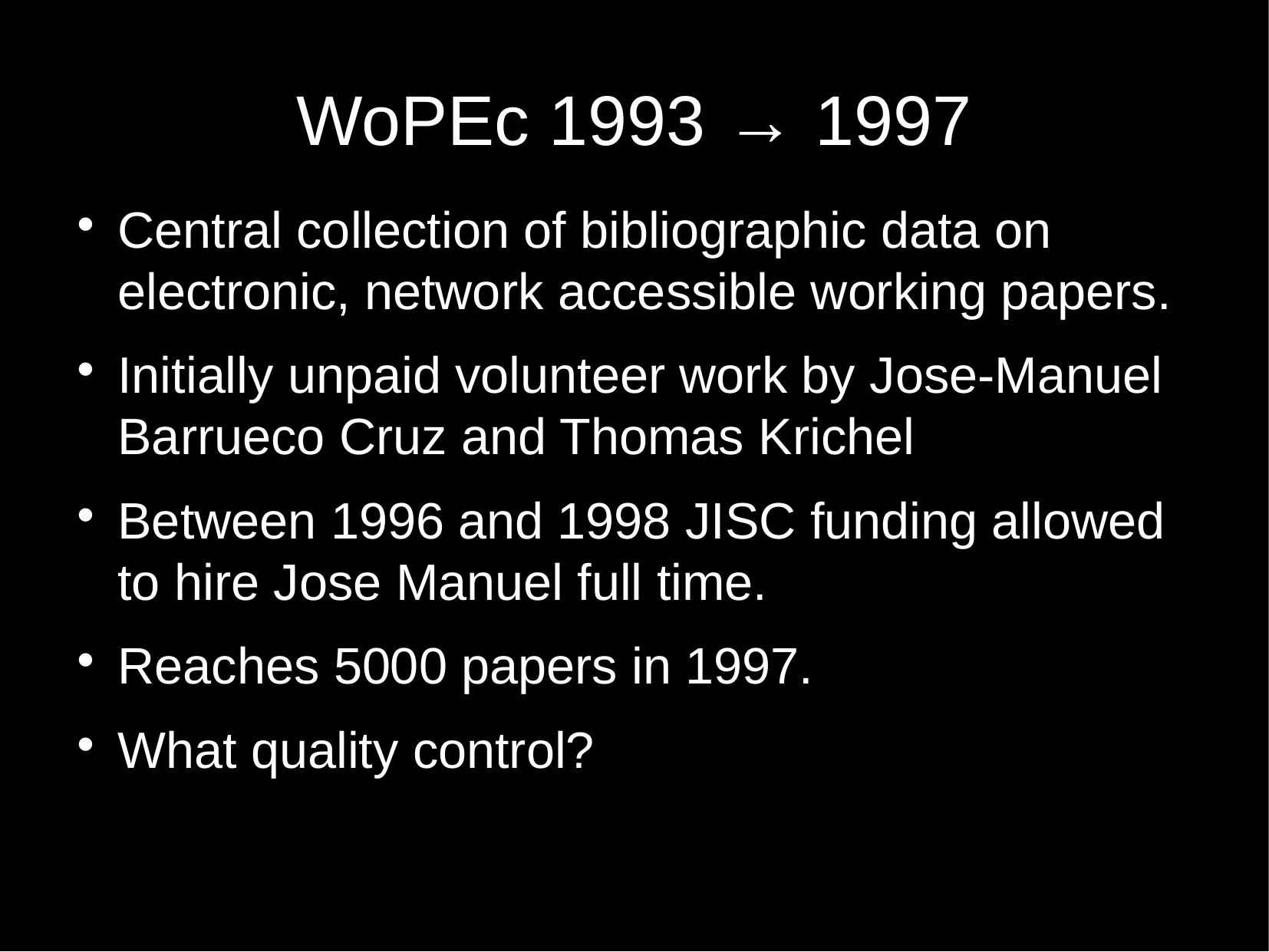

WoPEc 1993 → 1997
Central collection of bibliographic data on electronic, network accessible working papers.
Initially unpaid volunteer work by Jose-Manuel Barrueco Cruz and Thomas Krichel
Between 1996 and 1998 JISC funding allowed to hire Jose Manuel full time.
Reaches 5000 papers in 1997.
What quality control?